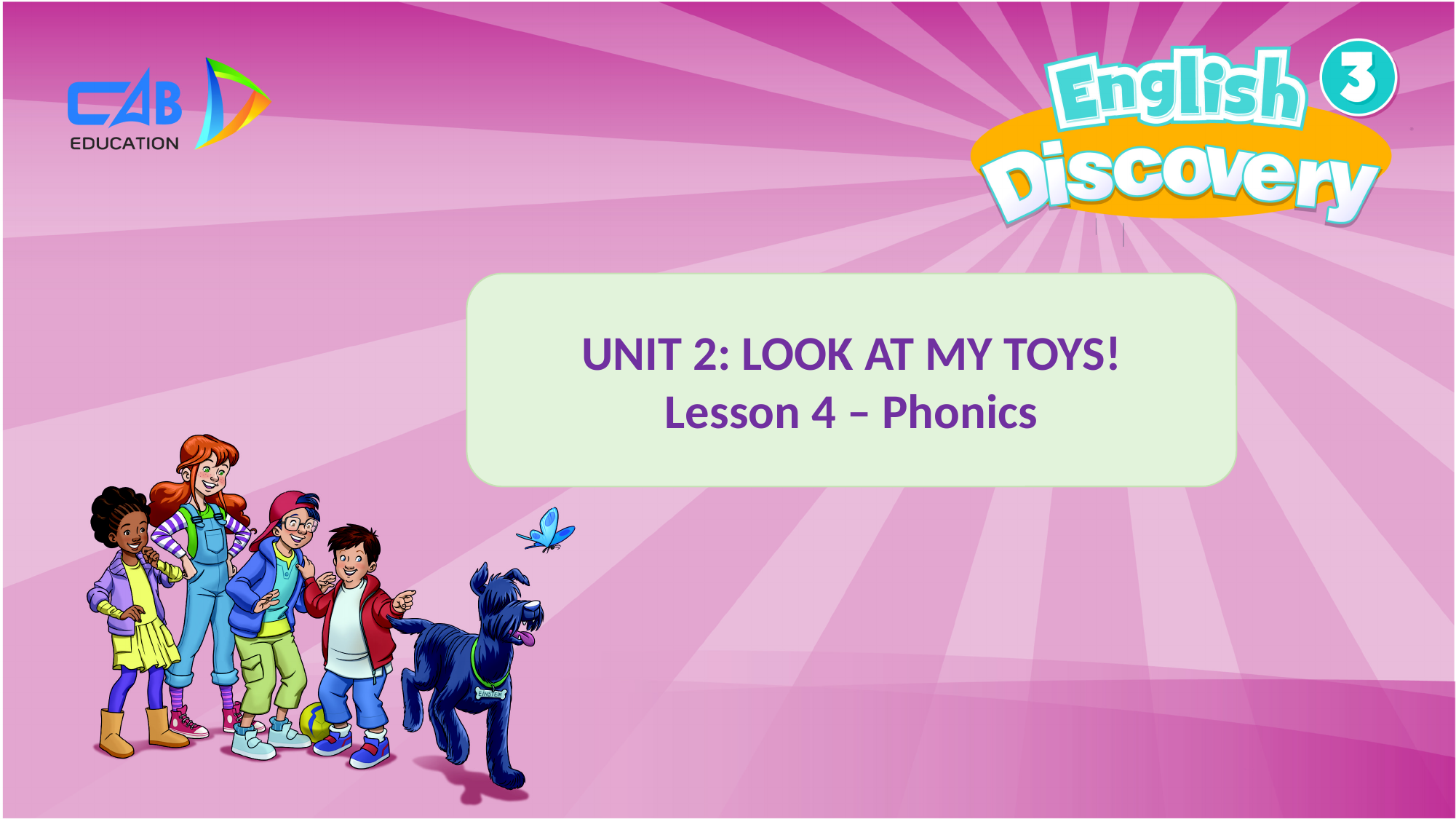

UNIT 2: LOOK AT MY TOYS!
Lesson 4 – Phonics